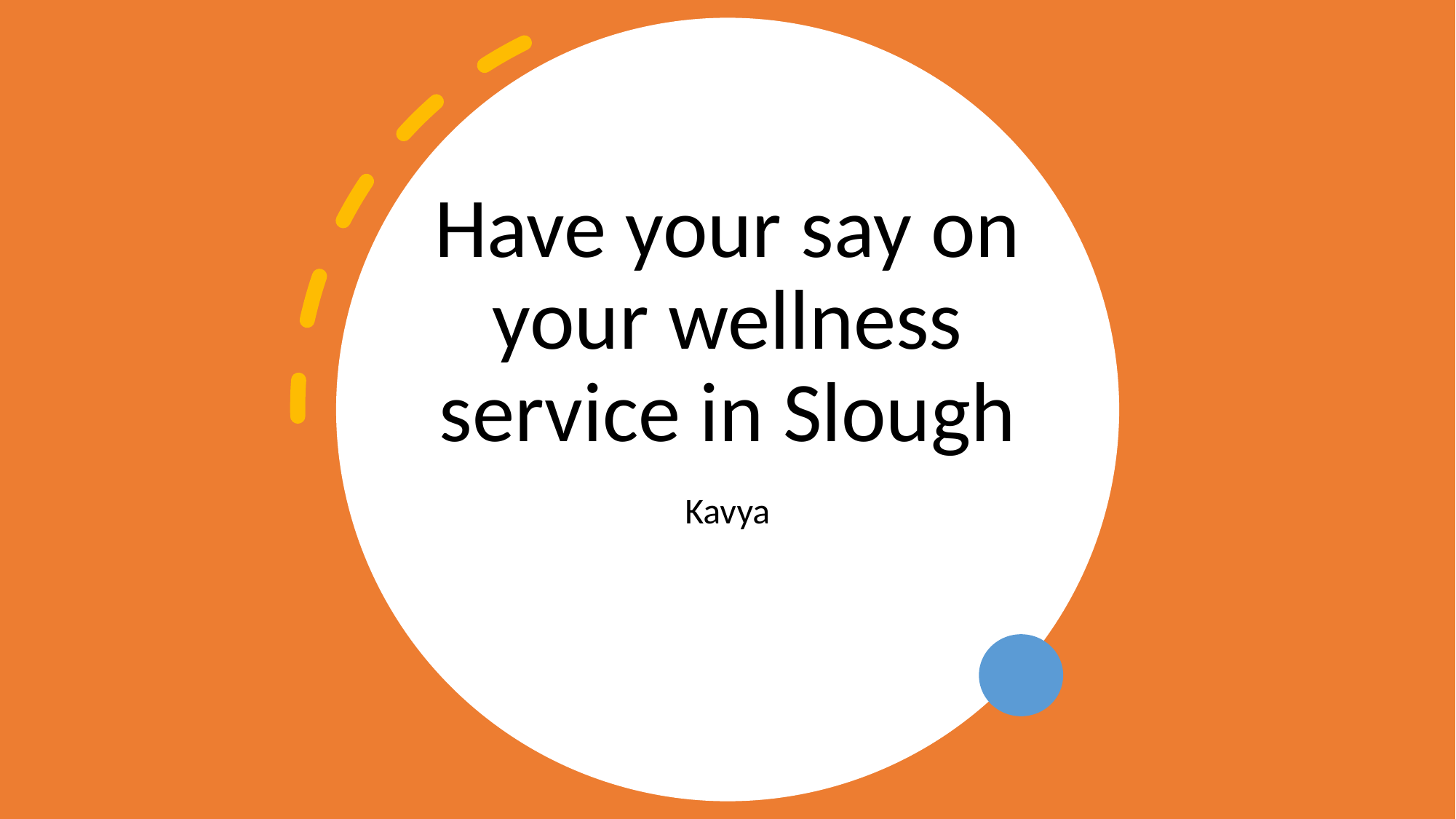

# Have your say on your wellness service in Slough
Kavya